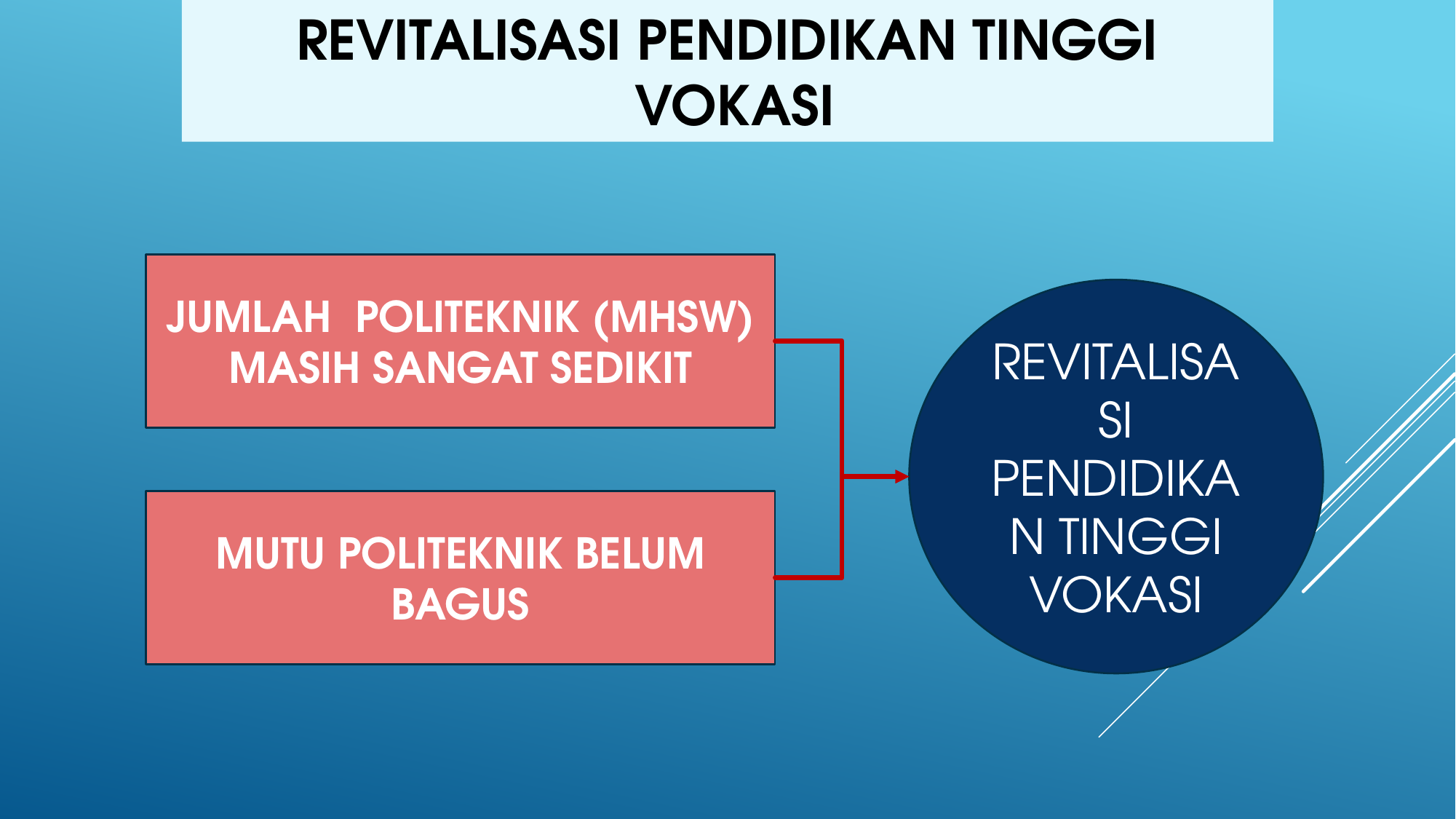

REVITALISASI PENDIDIKAN TINGGI
 VOKASI
JUMLAH  POLITEKNIK (MHSW) MASIH SANGAT SEDIKIT
REVITALISASI PENDIDIKAN TINGGI VOKASI
MUTU POLITEKNIK BELUM BAGUS